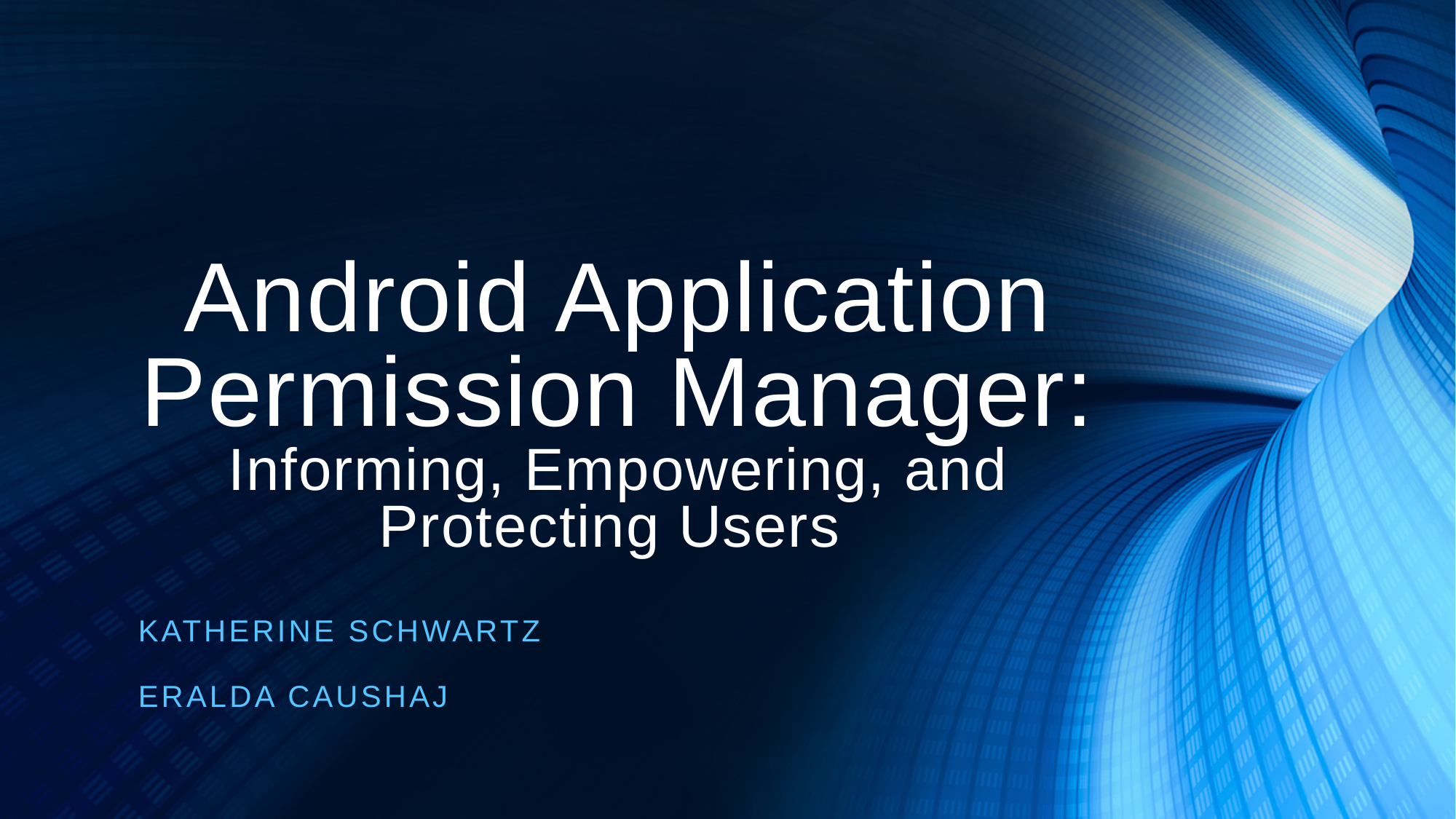

# Android Application Permission Manager: Informing, Empowering, and Protecting Users

Katherine Schwartz

Eralda Caushaj